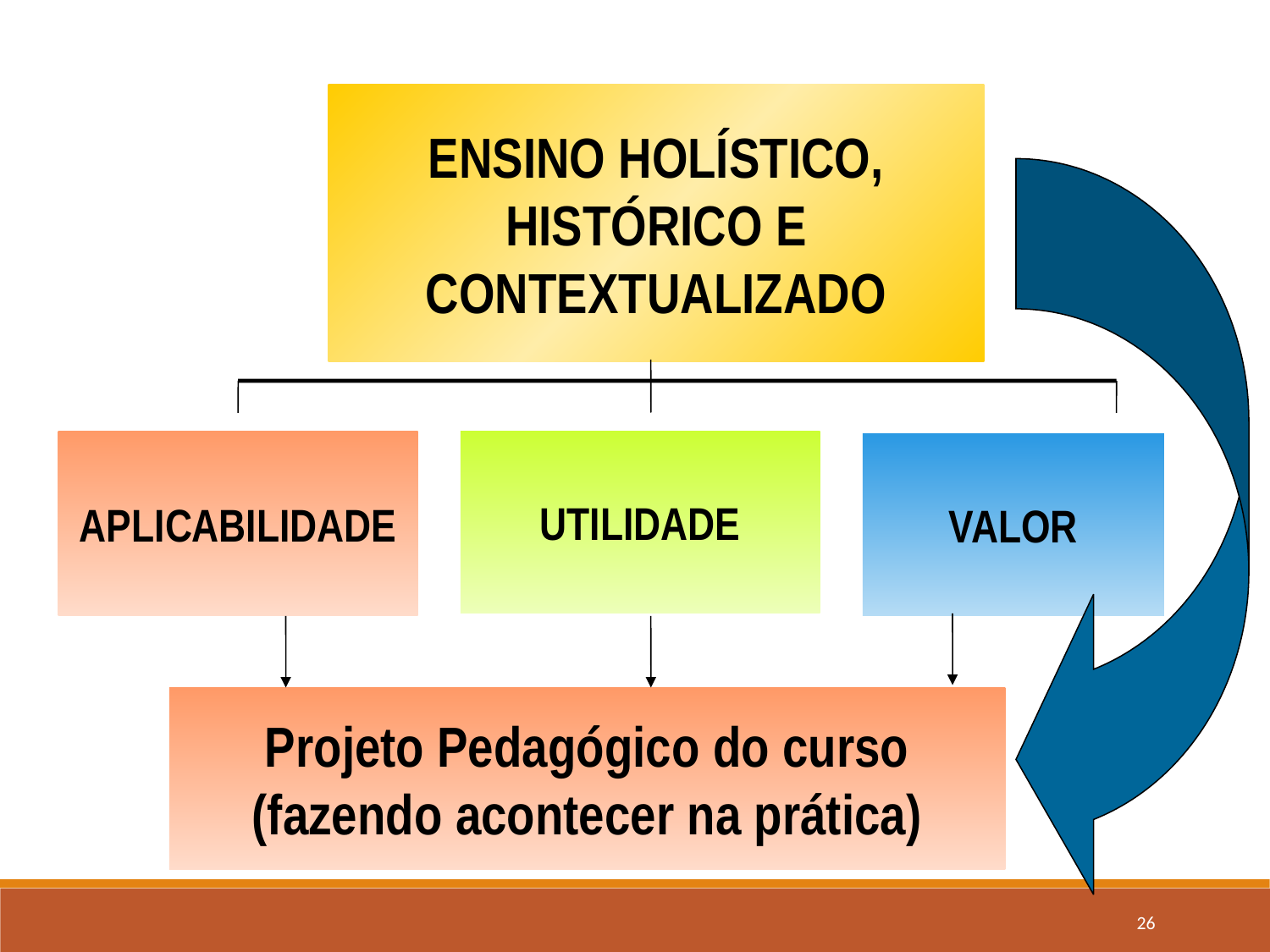

ENSINO HOLÍSTICO, HISTÓRICO E CONTEXTUALIZADO

APLICABILIDADE
UTILIDADE
VALOR

Projeto Pedagógico do curso
(fazendo acontecer na prática)
26